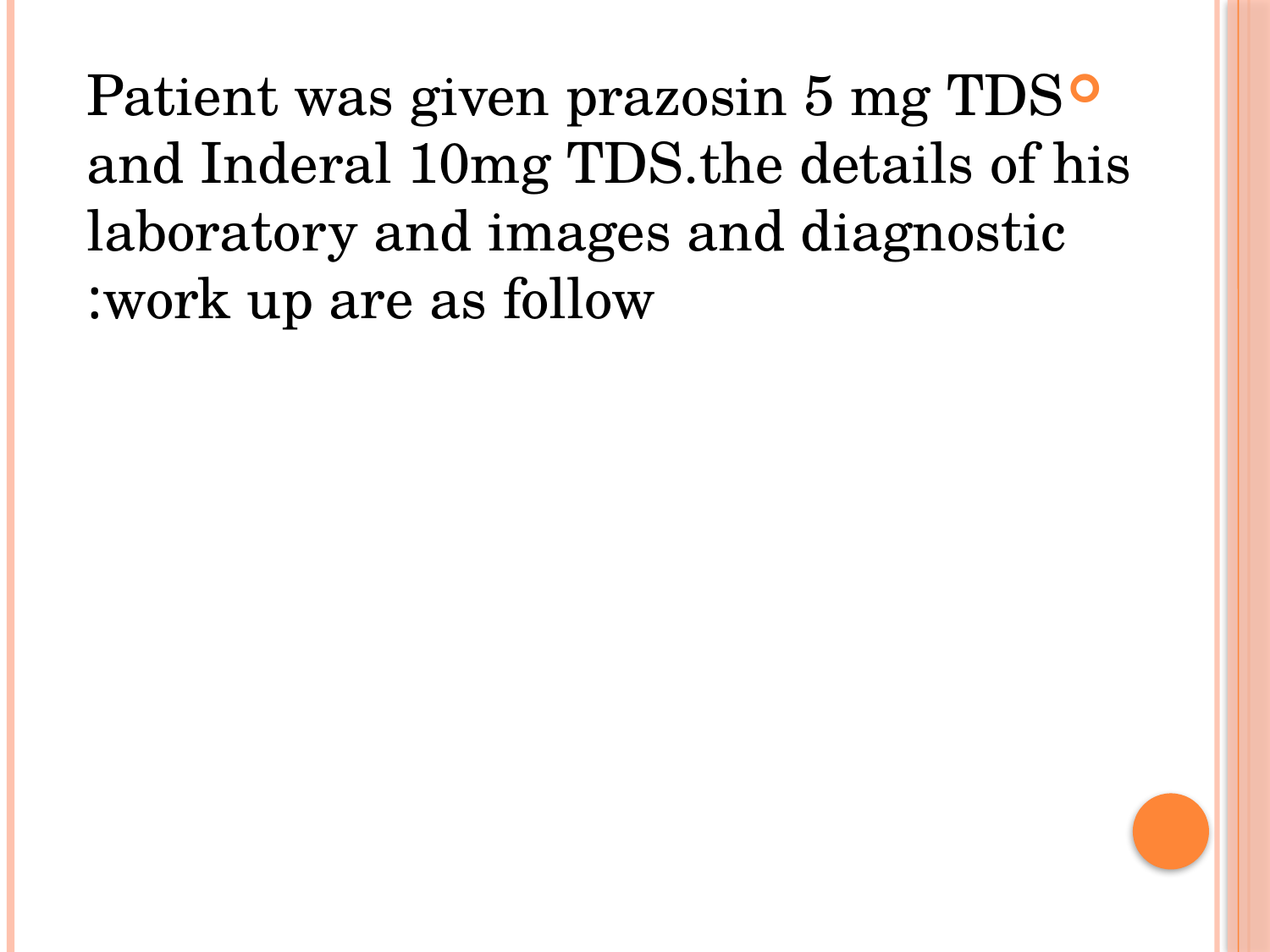

Patient was given prazosin 5 mg TDS and Inderal 10mg TDS.the details of his laboratory and images and diagnostic work up are as follow: